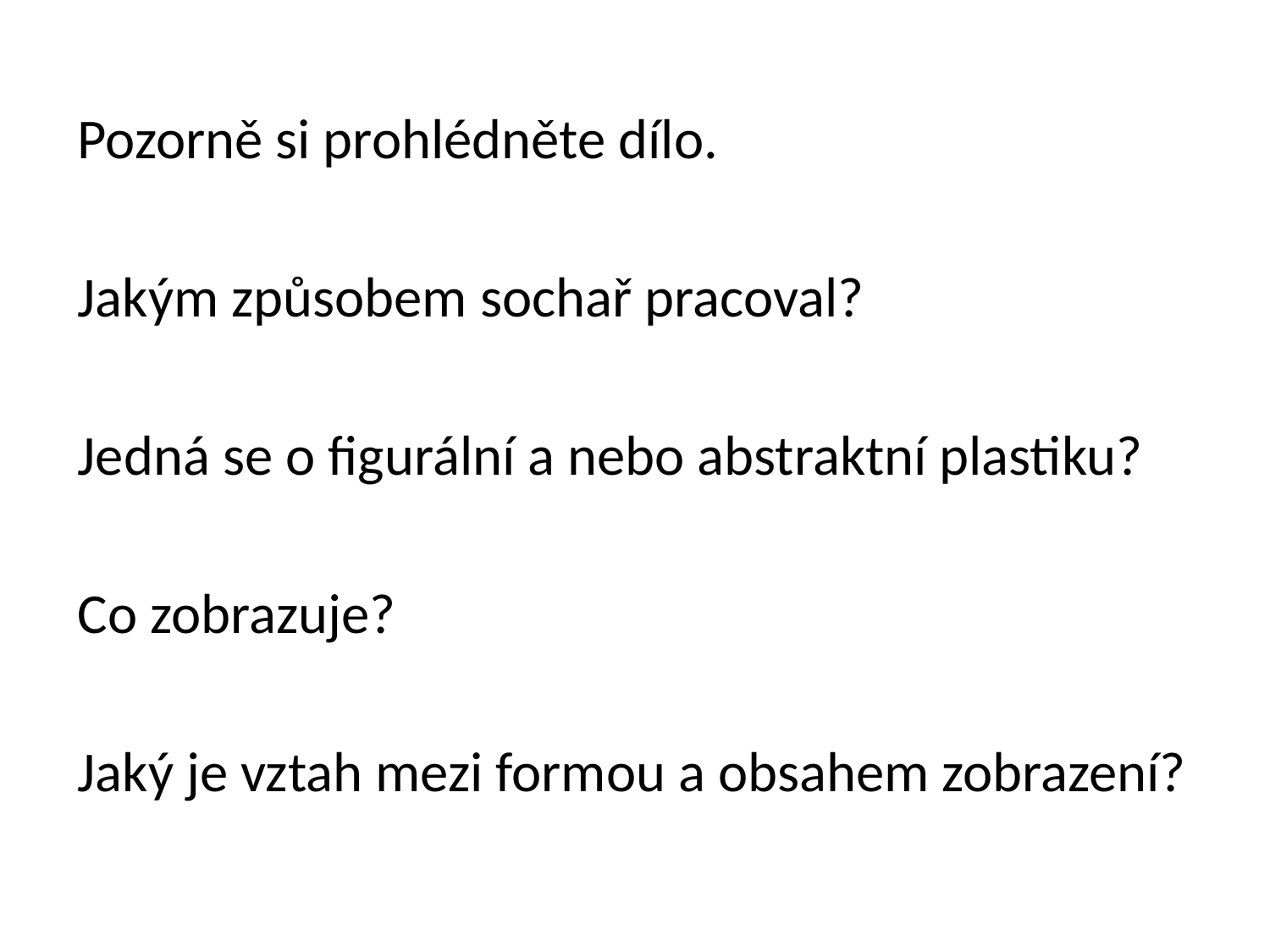

Pozorně si prohlédněte dílo.

Jakým způsobem sochař pracoval?

Jedná se o figurální a nebo abstraktní plastiku?

Co zobrazuje?

Jaký je vztah mezi formou a obsahem zobrazení?